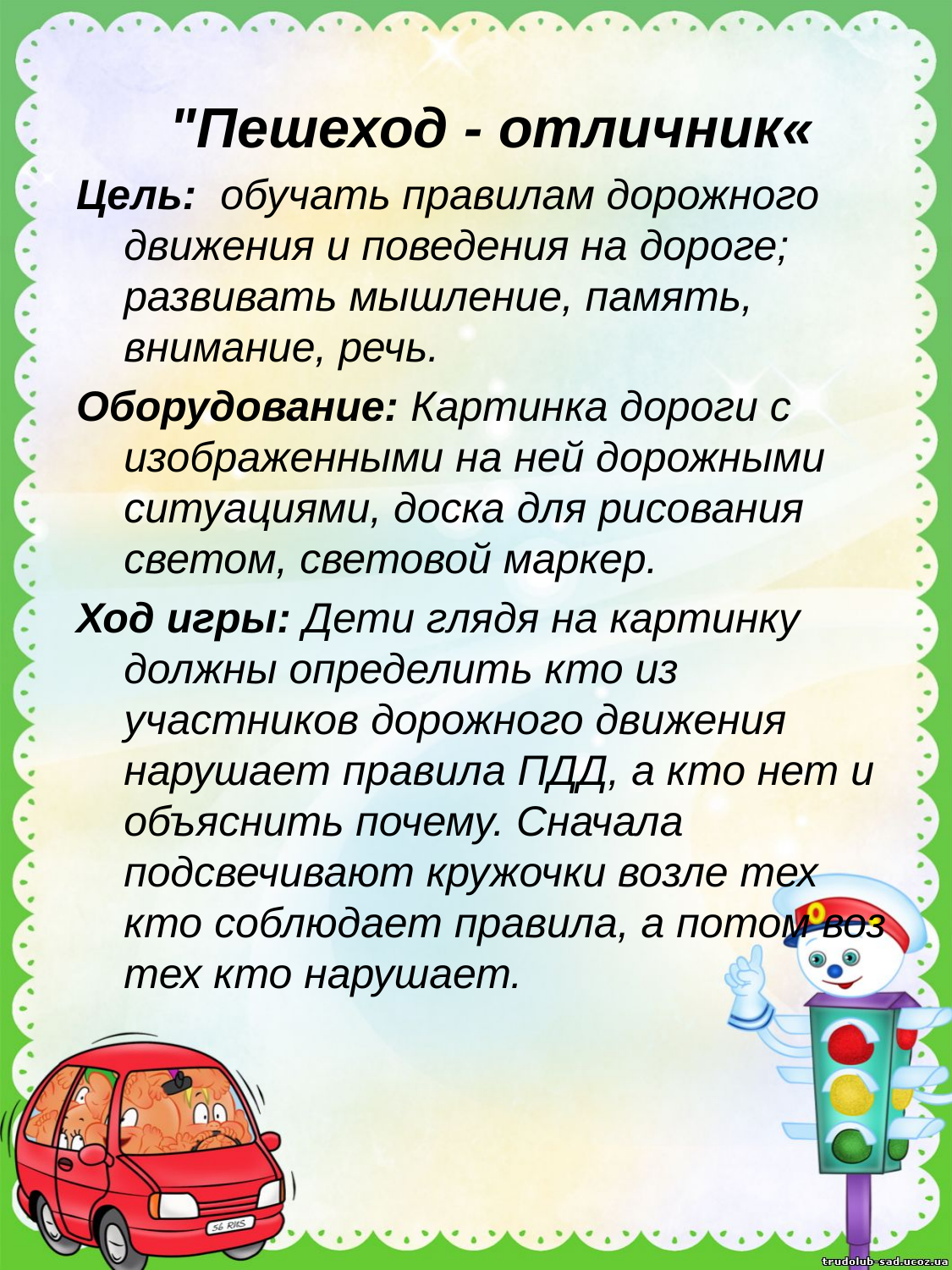

"Пешеход - отличник«
Цель:  обучать правилам дорожного движения и поведения на дороге; развивать мышление, память, внимание, речь.
Оборудование: Картинка дороги с изображенными на ней дорожными ситуациями, доска для рисования светом, световой маркер.
Ход игры: Дети глядя на картинку должны определить кто из участников дорожного движения нарушает правила ПДД, а кто нет и объяснить почему. Сначала подсвечивают кружочки возле тех кто соблюдает правила, а потом воз тех кто нарушает.